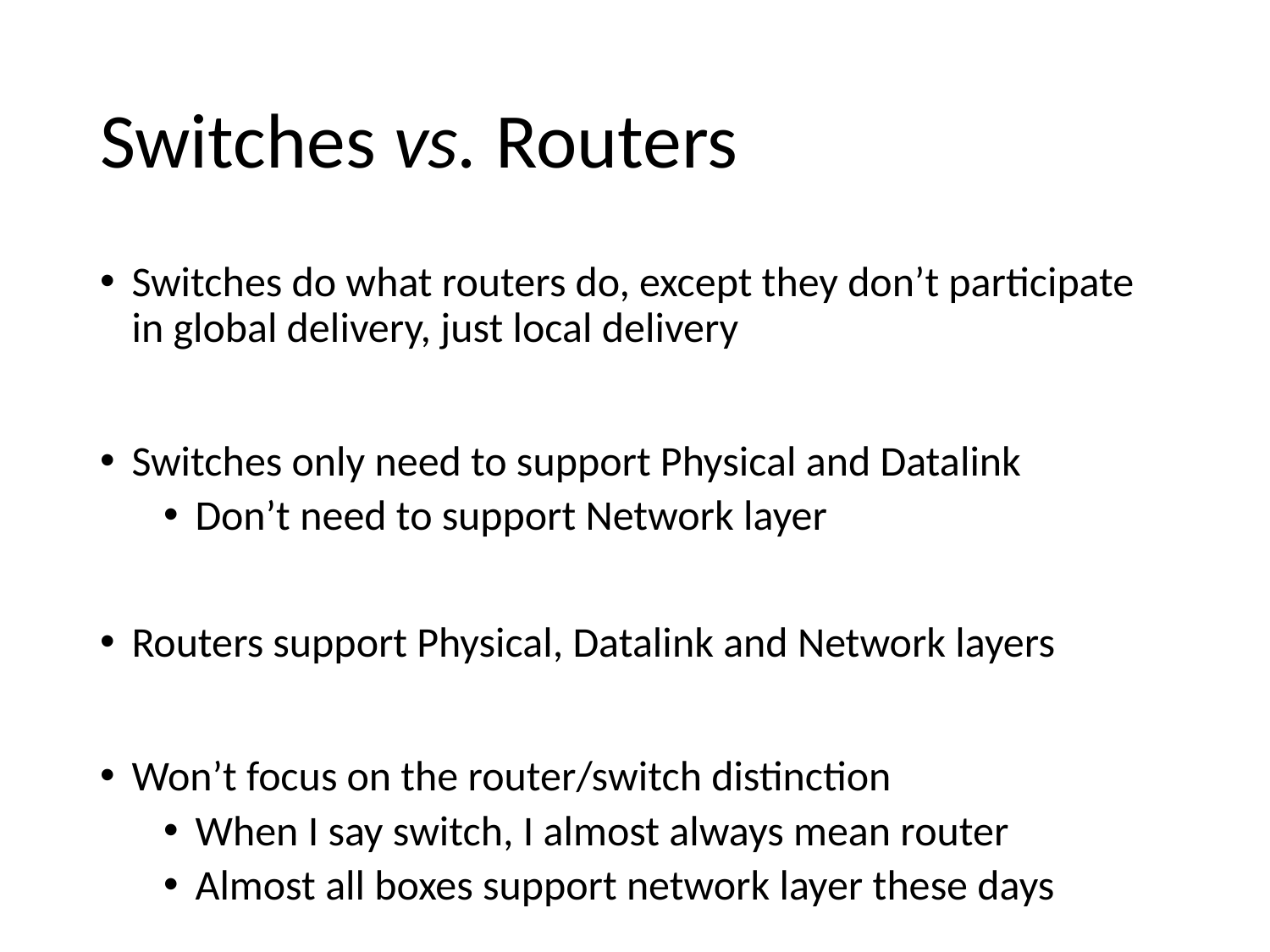

# Switches vs. Routers
Switches do what routers do, except they don’t participate in global delivery, just local delivery

Switches only need to support Physical and Datalink
Don’t need to support Network layer

Routers support Physical, Datalink and Network layers

Won’t focus on the router/switch distinction
When I say switch, I almost always mean router
Almost all boxes support network layer these days